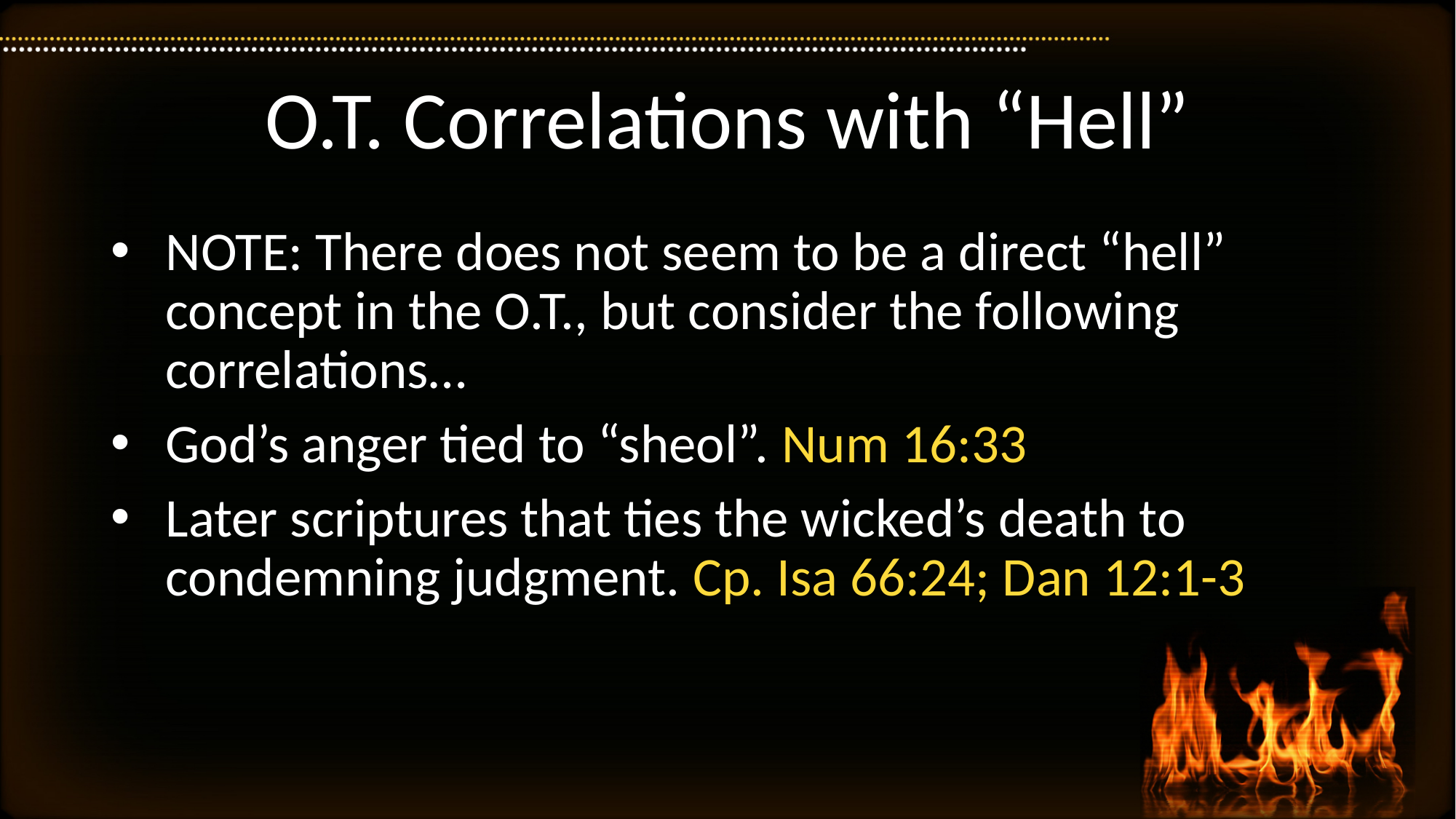

# O.T. Correlations with “Hell”
NOTE: There does not seem to be a direct “hell” concept in the O.T., but consider the following correlations…
God’s anger tied to “sheol”. Num 16:33
Later scriptures that ties the wicked’s death to condemning judgment. Cp. Isa 66:24; Dan 12:1-3